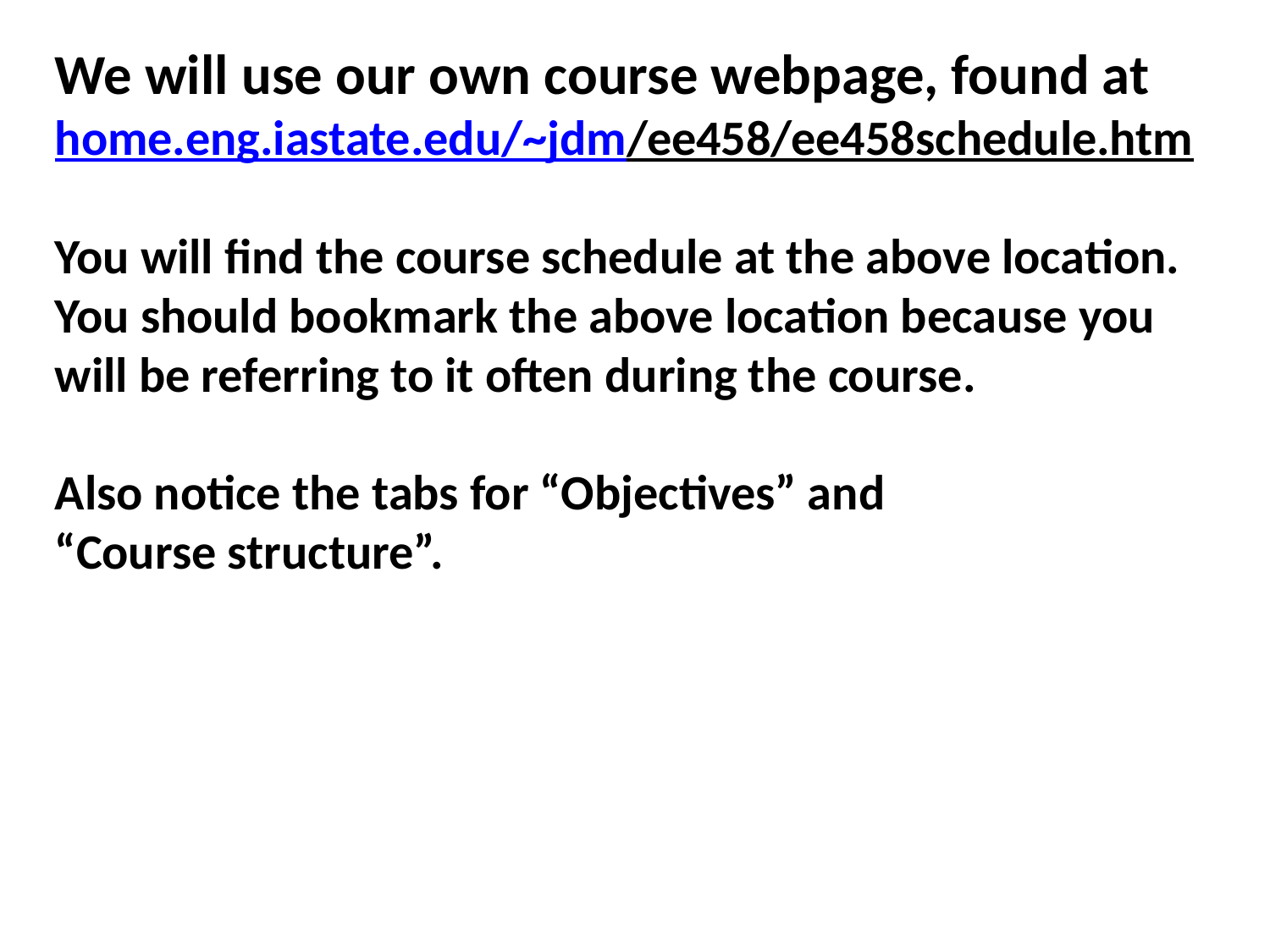

We will use our own course webpage, found at
home.eng.iastate.edu/~jdm/ee458/ee458schedule.htm

You will find the course schedule at the above location.
You should bookmark the above location because you will be referring to it often during the course.

Also notice the tabs for “Objectives” and
“Course structure”.